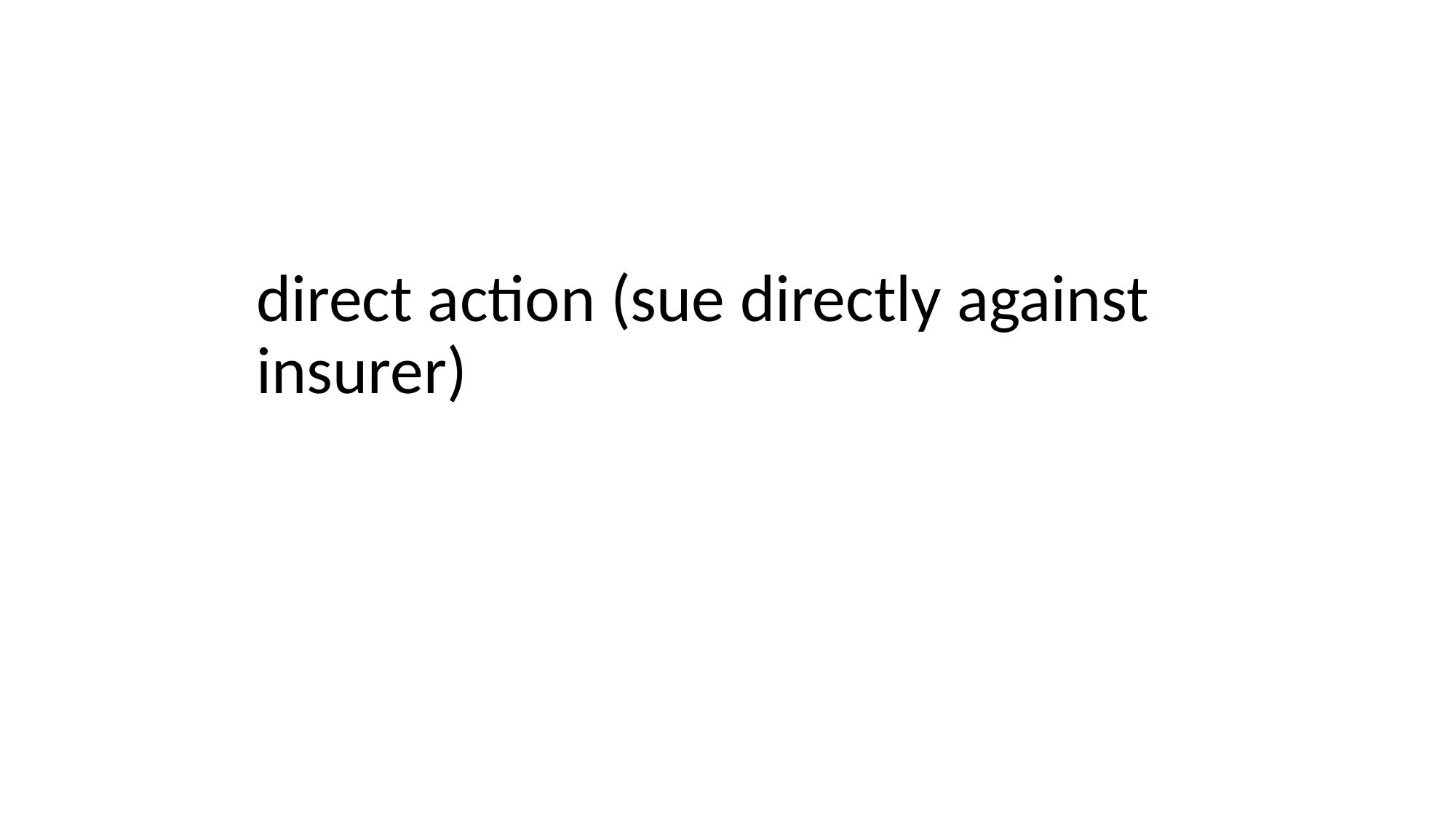

# direct action (sue directly against insurer)